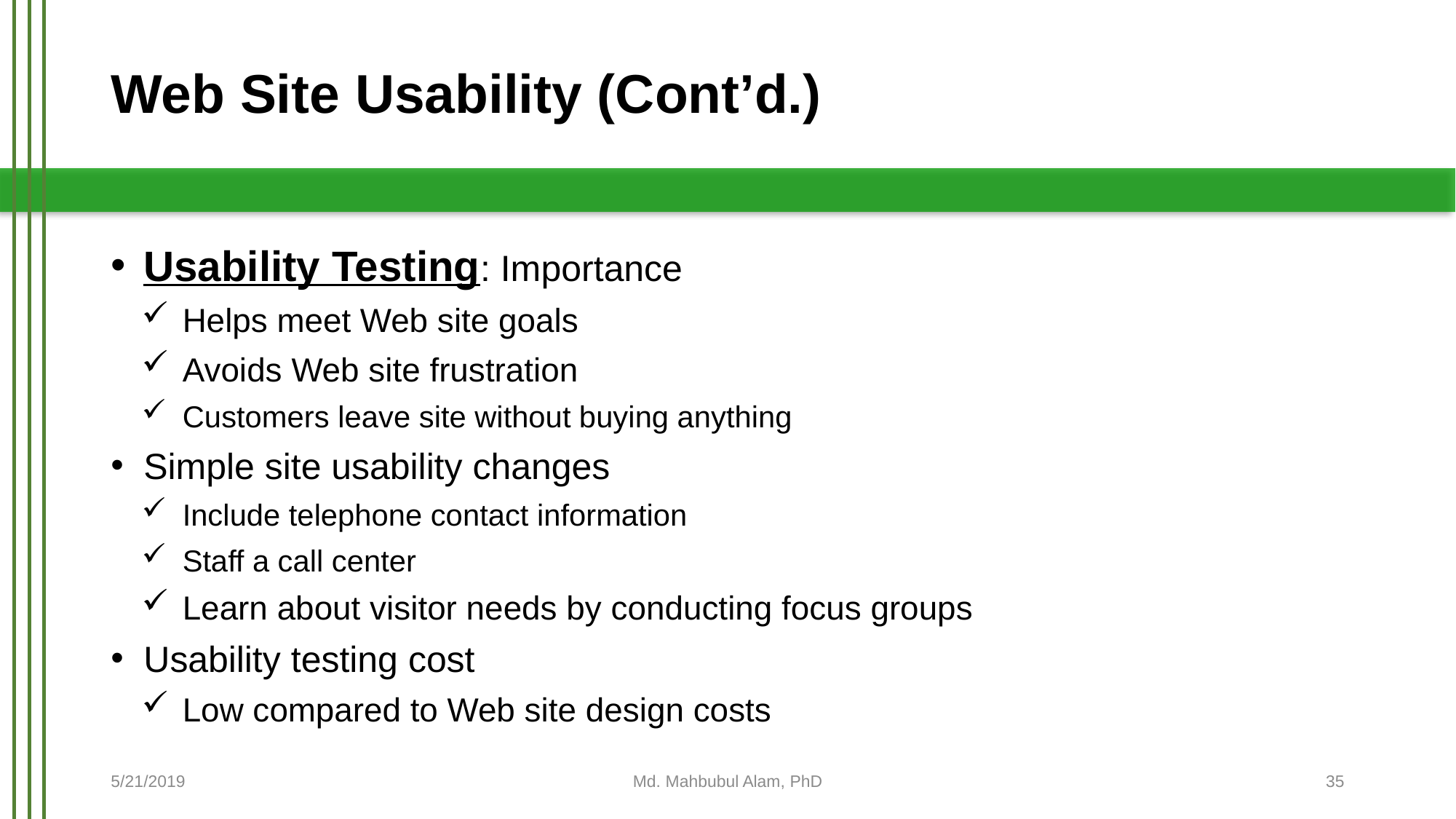

# Web Site Usability (Cont’d.)
Usability Testing: Importance
Helps meet Web site goals
Avoids Web site frustration
Customers leave site without buying anything
Simple site usability changes
Include telephone contact information
Staff a call center
Learn about visitor needs by conducting focus groups
Usability testing cost
Low compared to Web site design costs
5/21/2019
Md. Mahbubul Alam, PhD
35